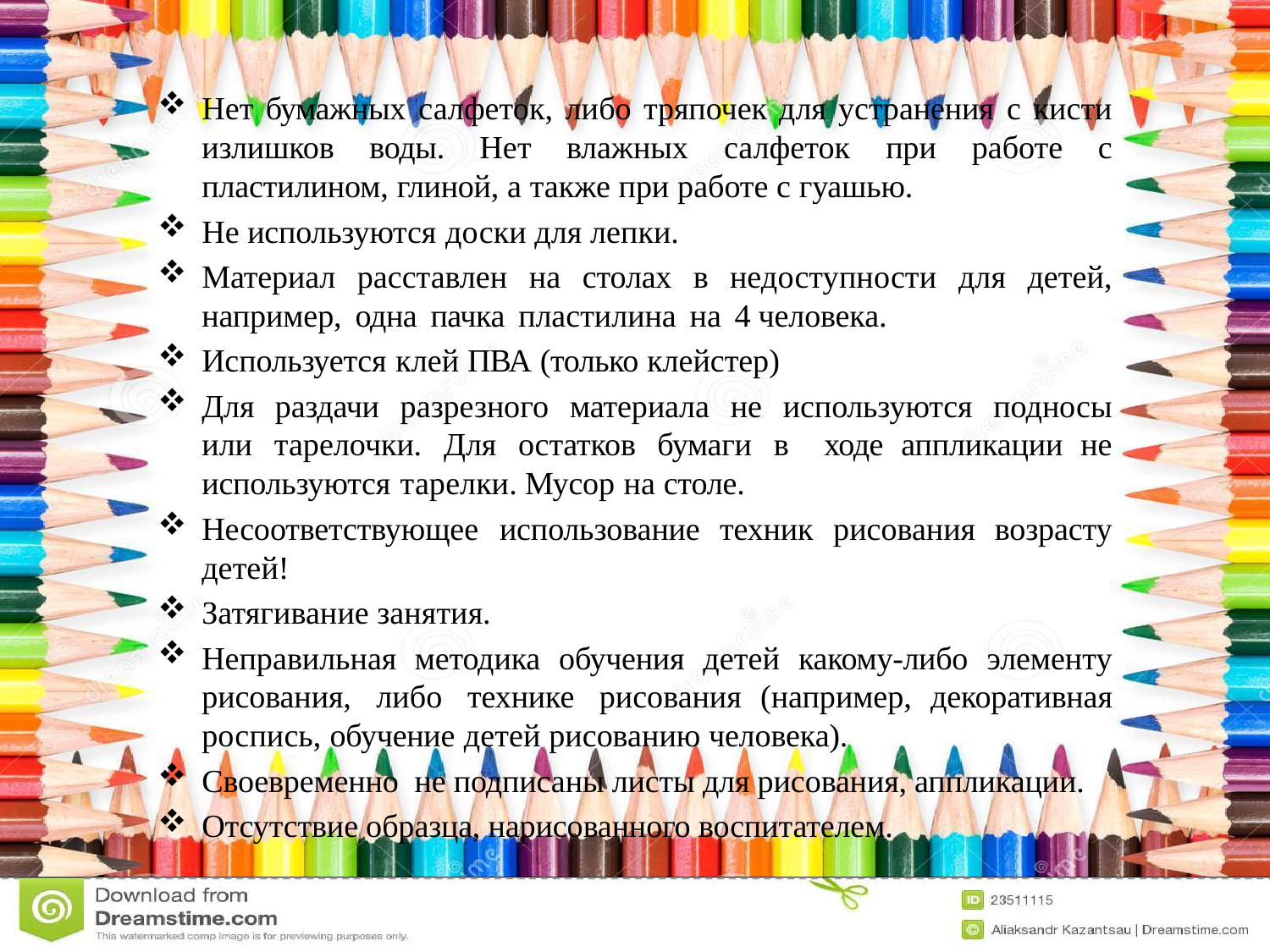

Нет бумажных салфеток, либо тряпочек для устранения с кисти излишков воды. Нет влажных салфеток при работе с пластилином, глиной, а также при работе с гуашью.
Не используются доски для лепки.
Материал расставлен на столах в недоступности для детей, например, одна пачка пластилина на 4 человека.
Используется клей ПВА (только клейстер)
Для раздачи разрезного материала не используются подносы или тарелочки. Для остатков бумаги в  ходе аппликации не используются тарелки. Мусор на столе.
Несоответствующее использование техник рисования возрасту детей!
Затягивание занятия.
Неправильная методика обучения детей какому-либо элементу рисования, либо технике рисования (например, декоративная роспись, обучение детей рисованию человека).
Своевременно  не подписаны листы для рисования, аппликации.
Отсутствие образца, нарисованного воспитателем.

#